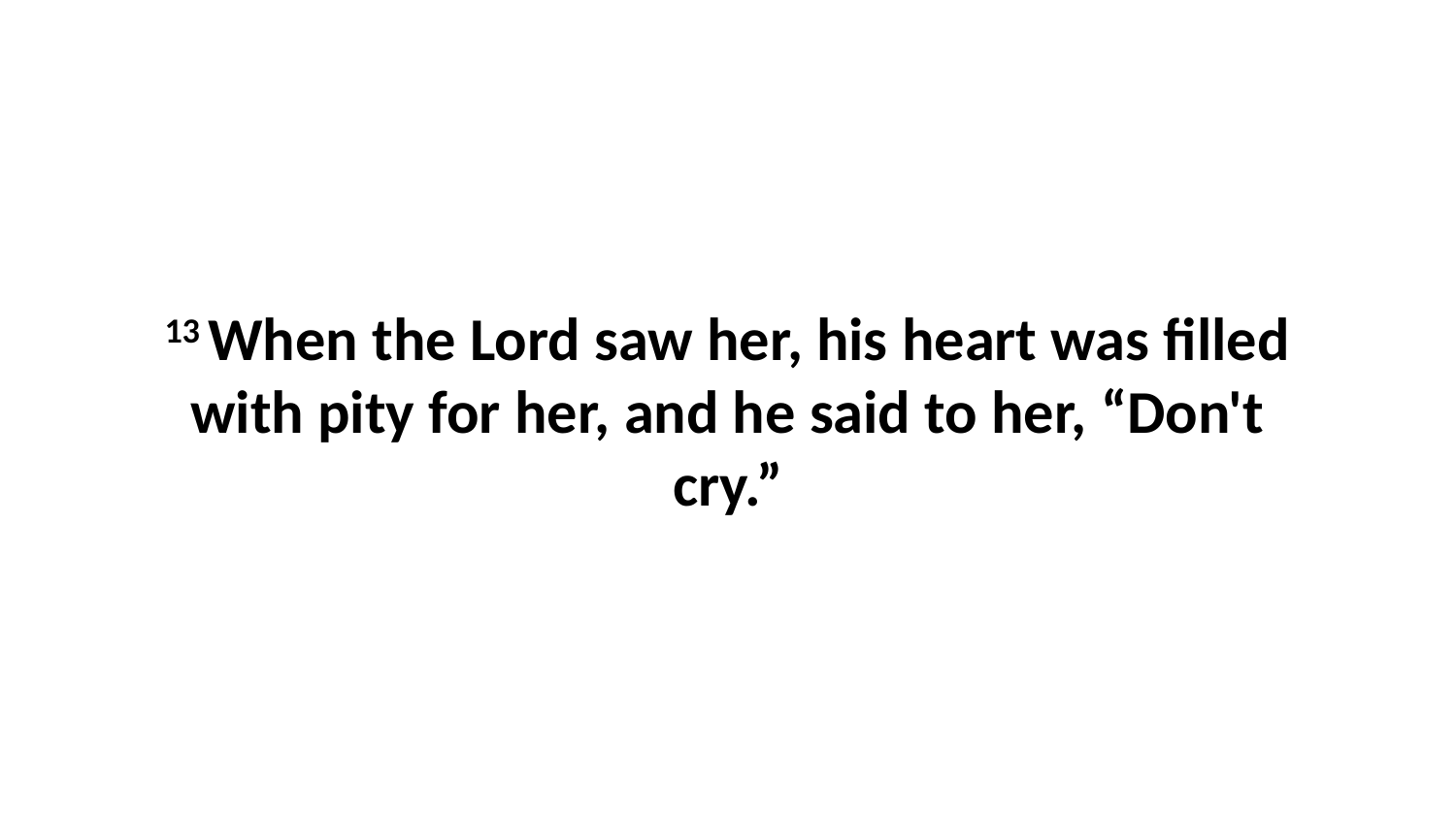

13 When the Lord saw her, his heart was filled with pity for her, and he said to her, “Don't cry.”